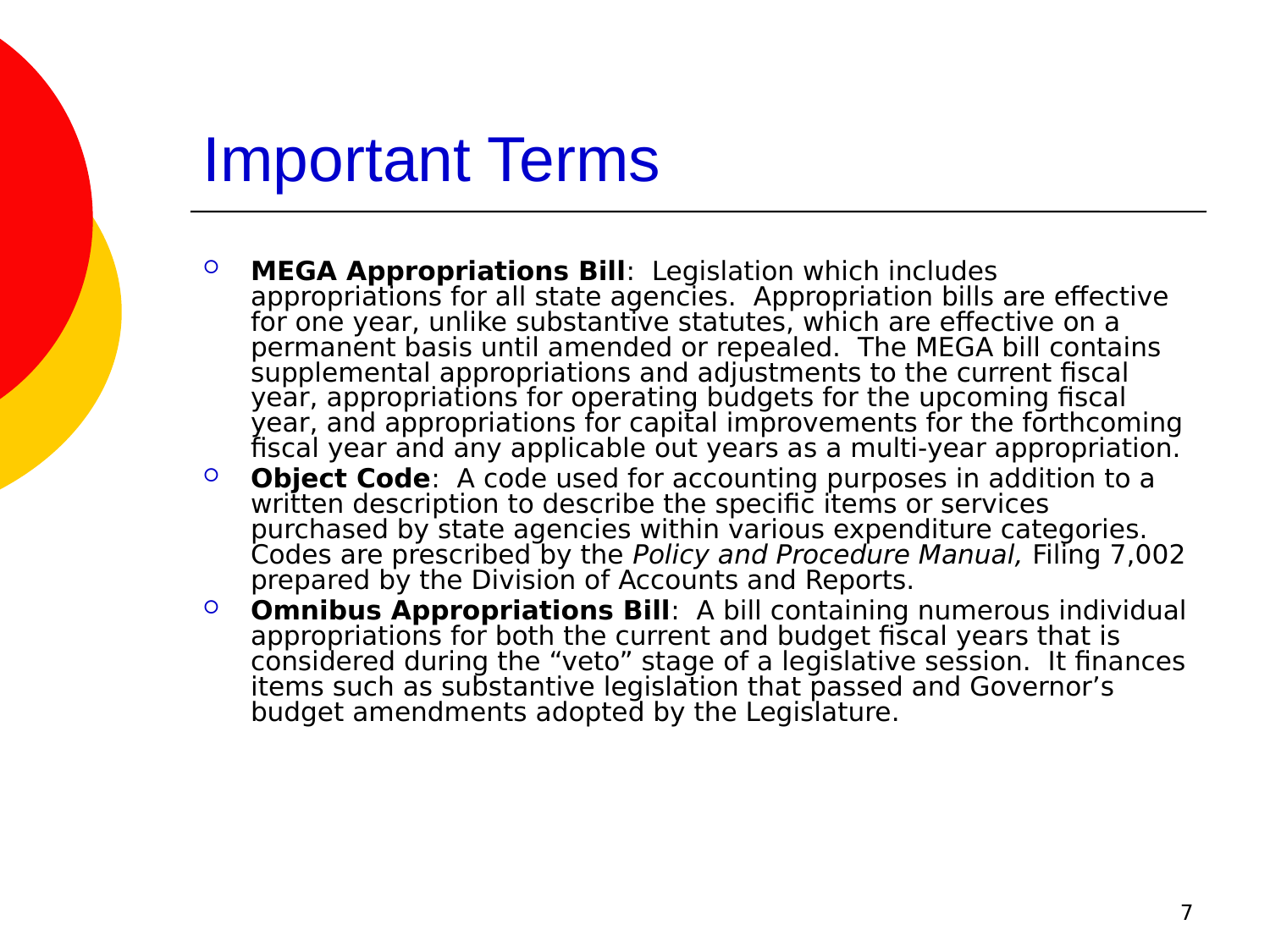

Important Terms
MEGA Appropriations Bill:  Legislation which includes appropriations for all state agencies.  Appropriation bills are effective for one year, unlike substantive statutes, which are effective on a permanent basis until amended or repealed.  The MEGA bill contains supplemental appropriations and adjustments to the current fiscal year, appropriations for operating budgets for the upcoming fiscal year, and appropriations for capital improvements for the forthcoming fiscal year and any applicable out years as a multi-year appropriation.
Object Code:  A code used for accounting purposes in addition to a written description to describe the specific items or services purchased by state agencies within various expenditure categories.  Codes are prescribed by the Policy and Procedure Manual, Filing 7,002 prepared by the Division of Accounts and Reports.
Omnibus Appropriations Bill:  A bill containing numerous individual appropriations for both the current and budget fiscal years that is considered during the “veto” stage of a legislative session.  It finances items such as substantive legislation that passed and Governor’s budget amendments adopted by the Legislature.

7